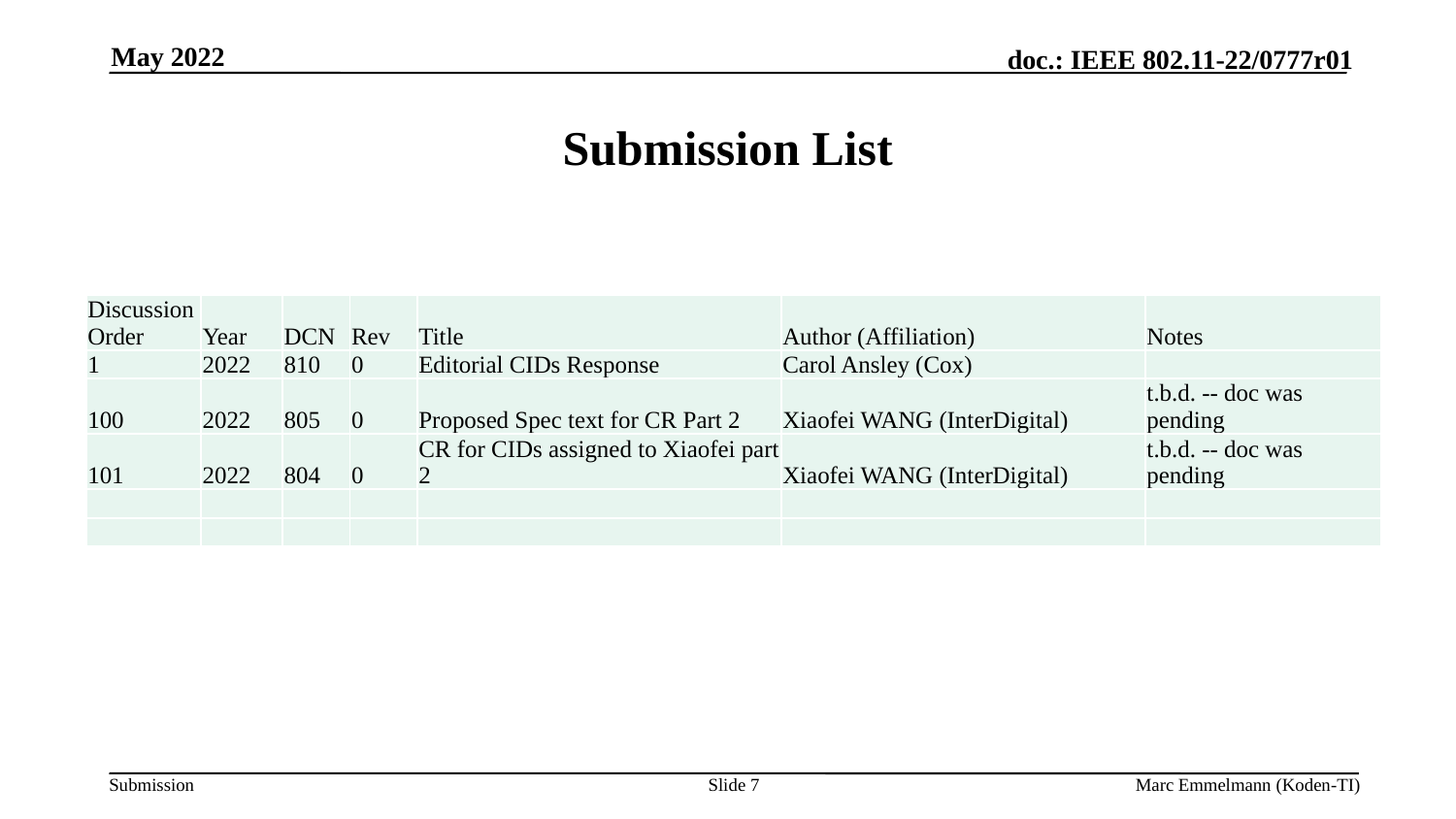

May 2022
# Submission List
| Discussion Order | Year | DCN | Rev | Title | Author (Affiliation) | Notes |
| --- | --- | --- | --- | --- | --- | --- |
| 1 | 2022 | 810 | 0 | Editorial CIDs Response | Carol Ansley (Cox) |  |
| 100 | 2022 | 805 | 0 | Proposed Spec text for CR Part 2 | Xiaofei WANG (InterDigital) | t.b.d. -- doc was pending |
| 101 | 2022 | 804 | 0 | CR for CIDs assigned to Xiaofei part 2 | Xiaofei WANG (InterDigital) | t.b.d. -- doc was pending |
|  |  |  |  |  |  |  |
|  |  |  |  |  |  |  |
Slide 7
Marc Emmelmann (Koden-TI)